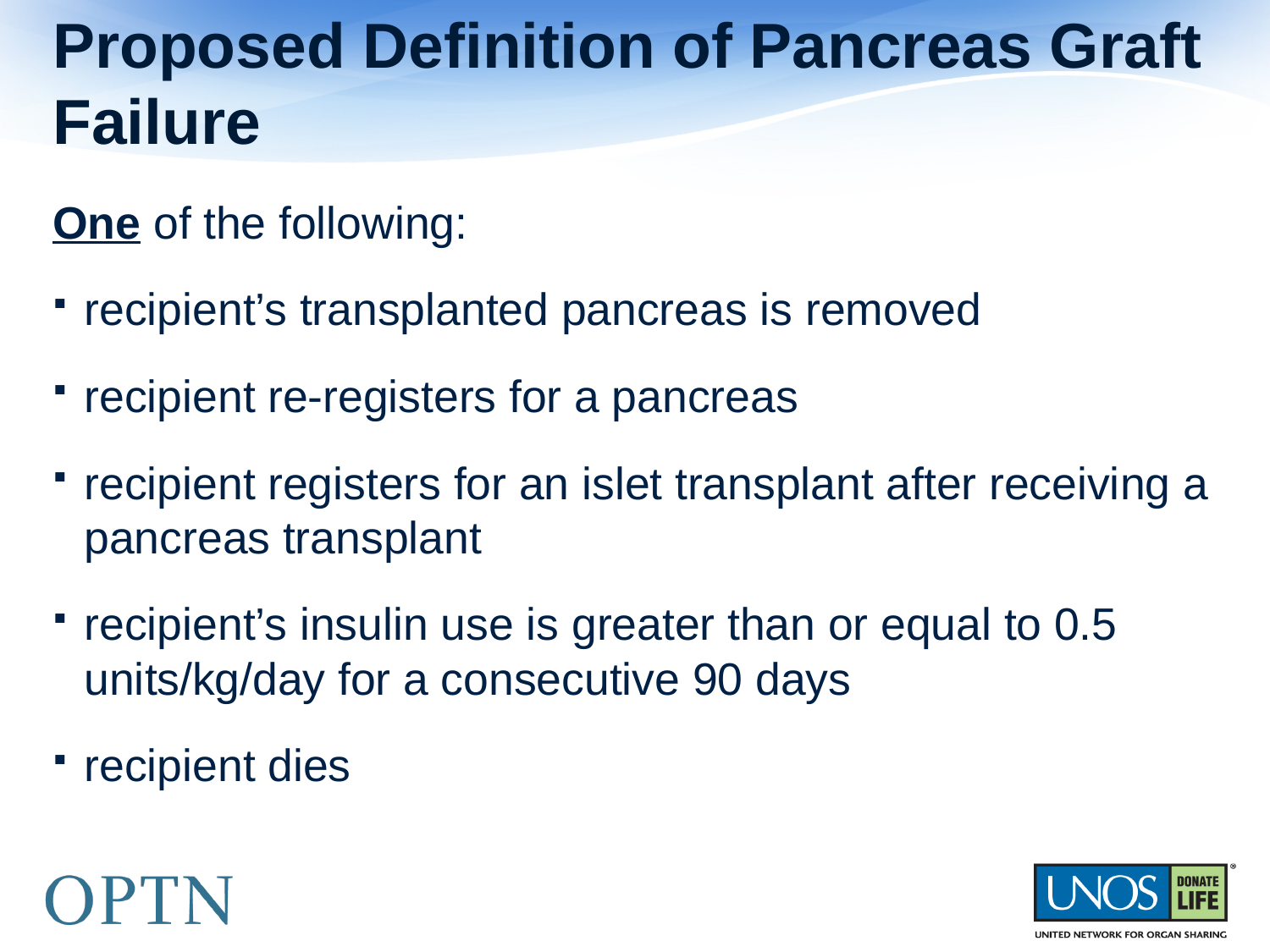

# Proposed Definition of Pancreas Graft Failure
One of the following:
recipient’s transplanted pancreas is removed
recipient re-registers for a pancreas
recipient registers for an islet transplant after receiving a pancreas transplant
recipient’s insulin use is greater than or equal to 0.5 units/kg/day for a consecutive 90 days
recipient dies